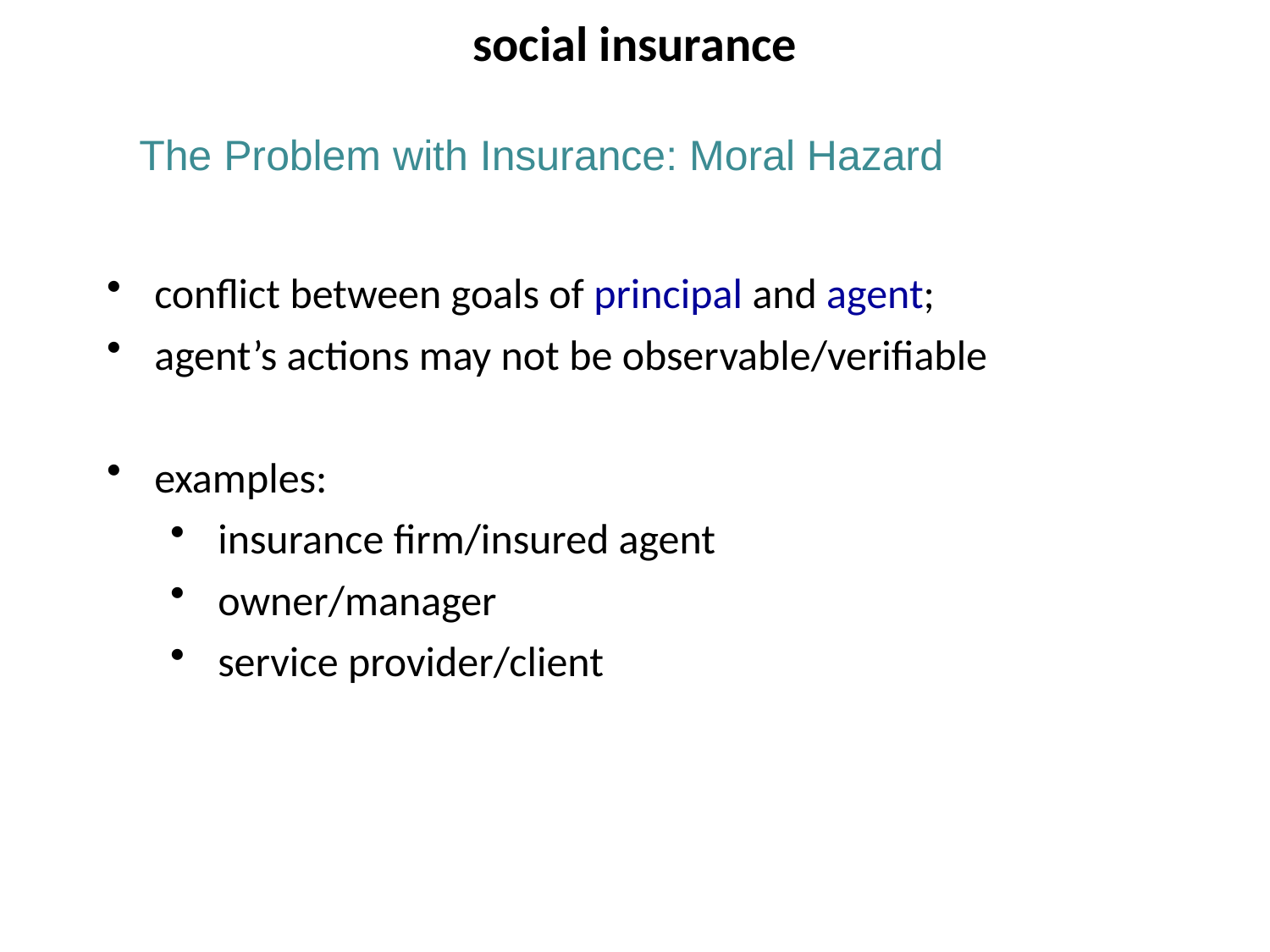

social insurance

The Problem with Insurance: Moral Hazard
conflict between goals of principal and agent;
agent’s actions may not be observable/verifiable

examples:
insurance firm/insured agent
owner/manager
service provider/client